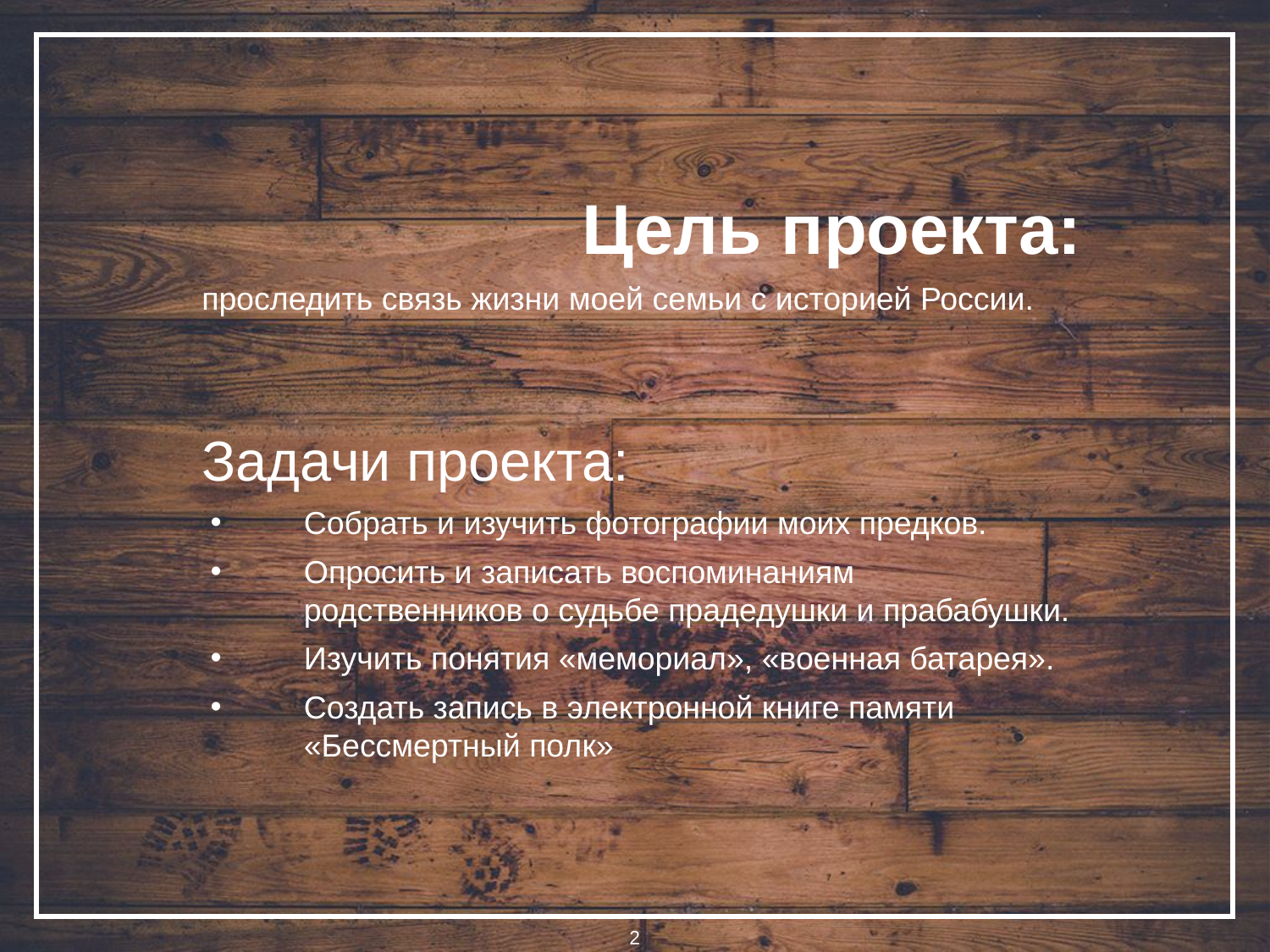

# Цель проекта:
проследить связь жизни моей семьи с историей России.

Задачи проекта:
Собрать и изучить фотографии моих предков.
Опросить и записать воспоминаниям  родственников о судьбе прадедушки и прабабушки.
Изучить понятия «мемориал», «военная батарея».
Создать запись в электронной книге памяти «Бессмертный полк»
2